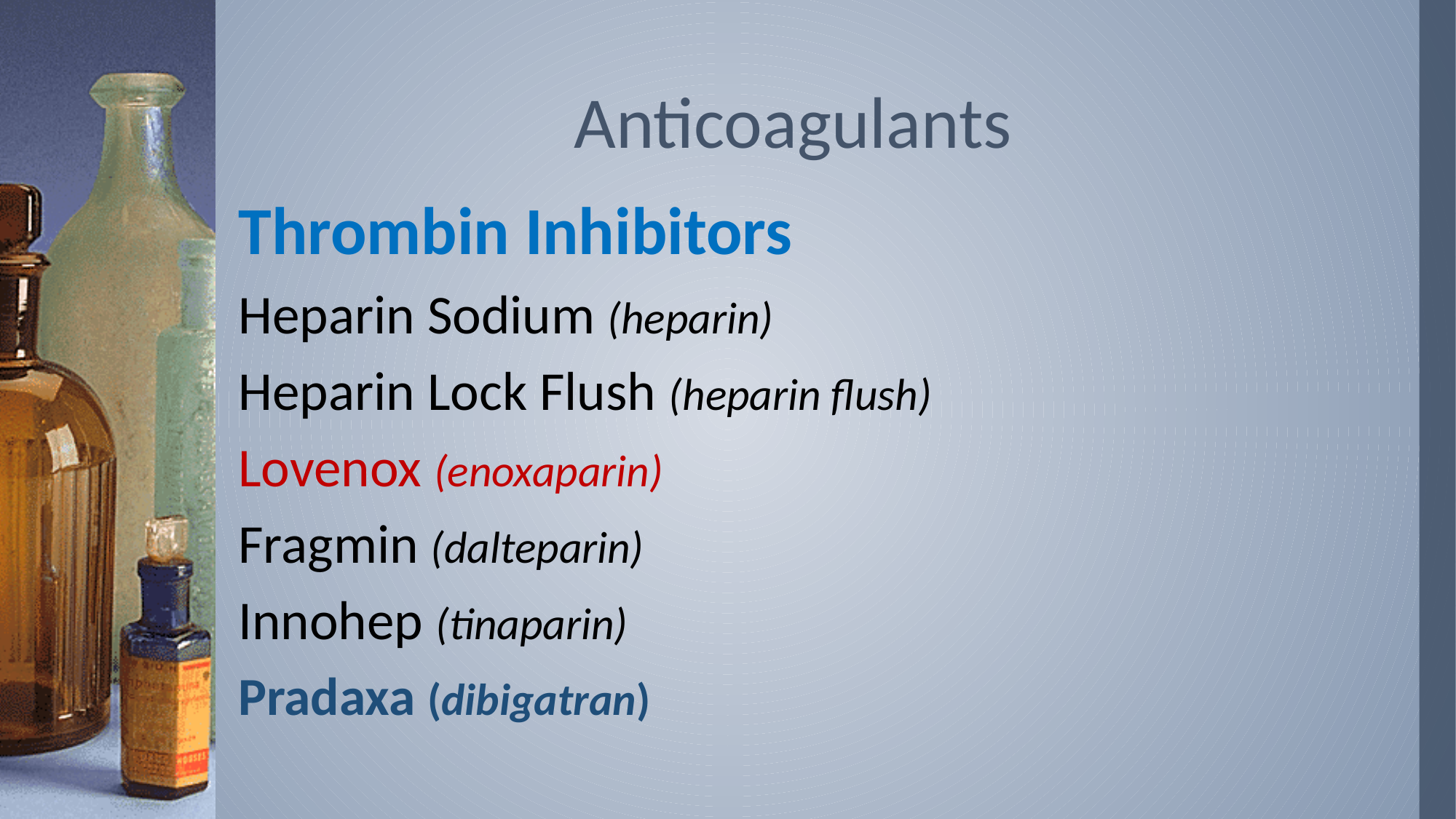

# Anticoagulants
Thrombin Inhibitors
Heparin Sodium (heparin)
Heparin Lock Flush (heparin flush)
Lovenox (enoxaparin)
Fragmin (dalteparin)
Innohep (tinaparin)
Pradaxa (dibigatran)